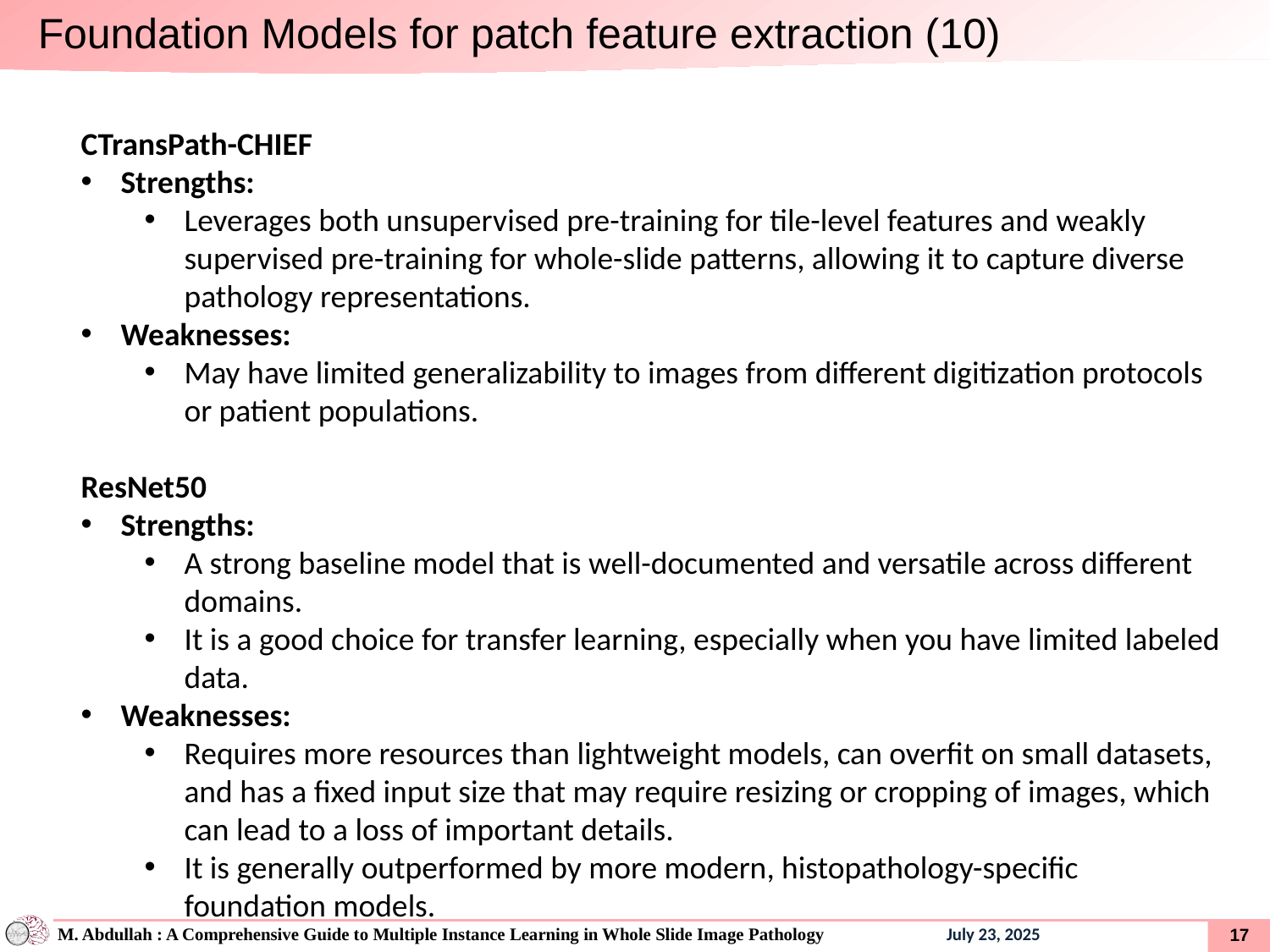

Foundation Models for patch feature extraction (10)
CTransPath-CHIEF
Strengths:
Leverages both unsupervised pre-training for tile-level features and weakly supervised pre-training for whole-slide patterns, allowing it to capture diverse pathology representations.
Weaknesses:
May have limited generalizability to images from different digitization protocols or patient populations.

ResNet50
Strengths:
A strong baseline model that is well-documented and versatile across different domains.
It is a good choice for transfer learning, especially when you have limited labeled data.
Weaknesses:
Requires more resources than lightweight models, can overfit on small datasets, and has a fixed input size that may require resizing or cropping of images, which can lead to a loss of important details.
It is generally outperformed by more modern, histopathology-specific foundation models.